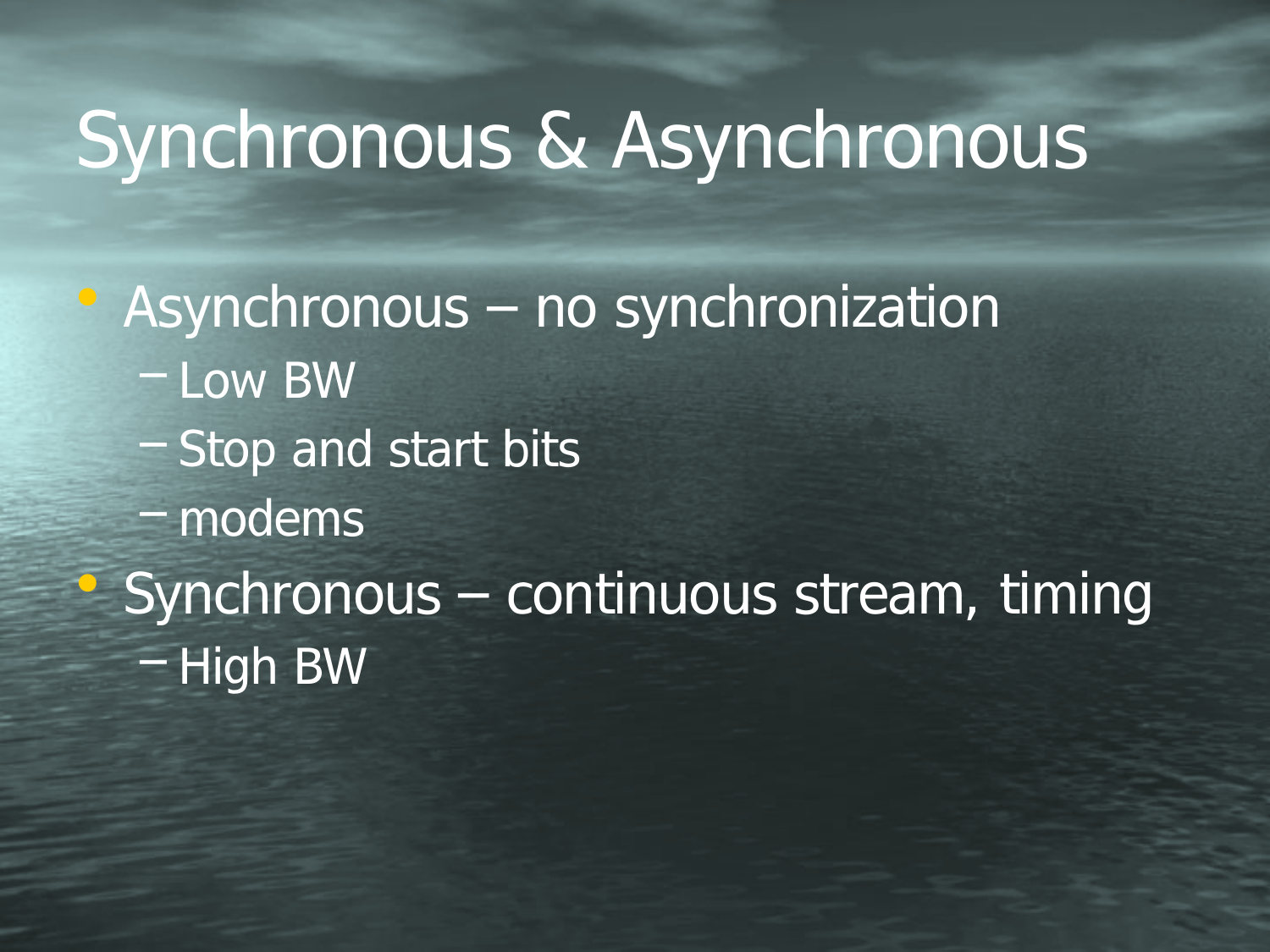

# Synchronous & Asynchronous
Asynchronous – no synchronization
Low BW
Stop and start bits
modems
Synchronous – continuous stream, timing
High BW